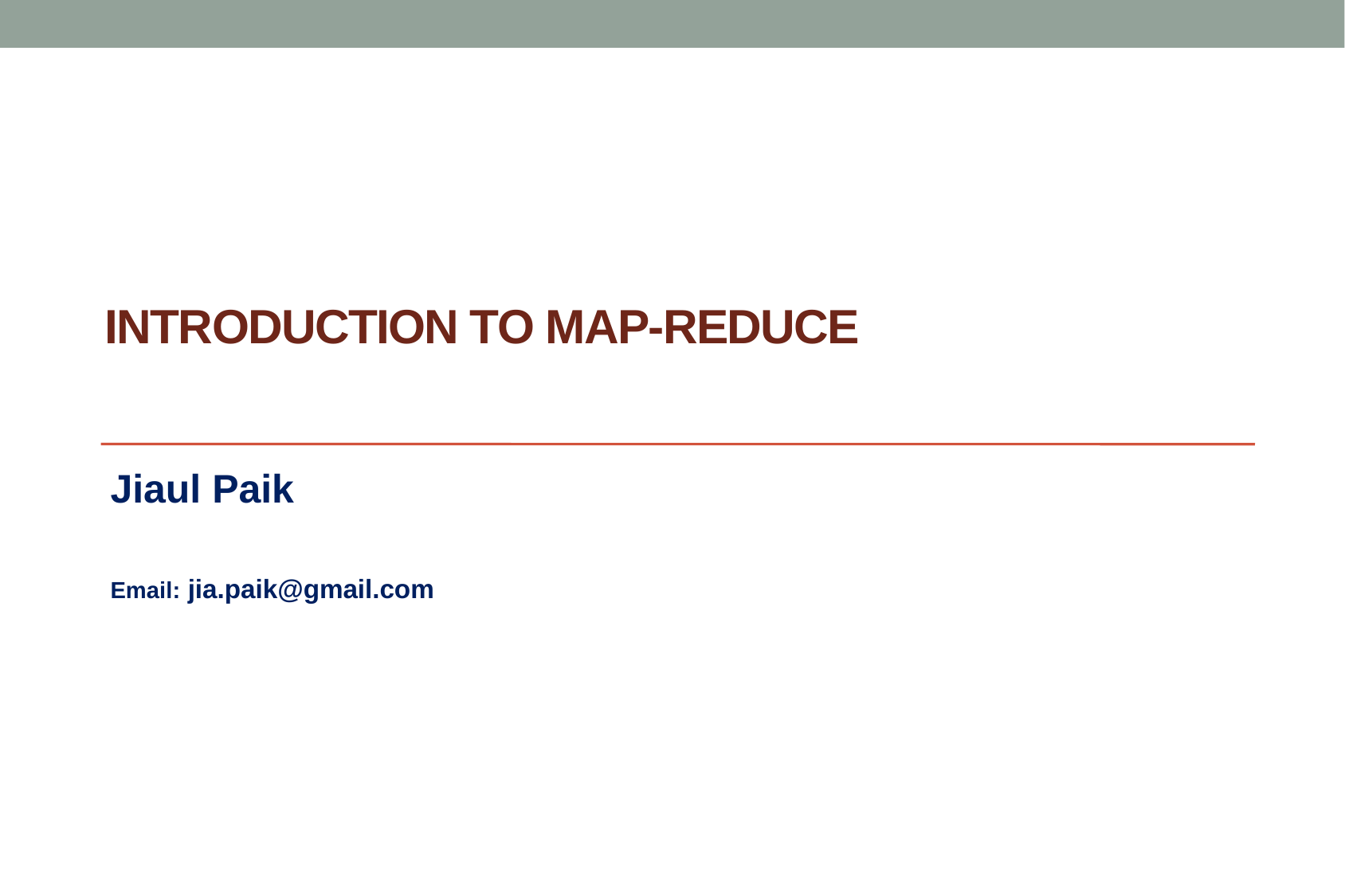

# Introduction to map-reduce
Jiaul Paik

Email: jia.paik@gmail.com